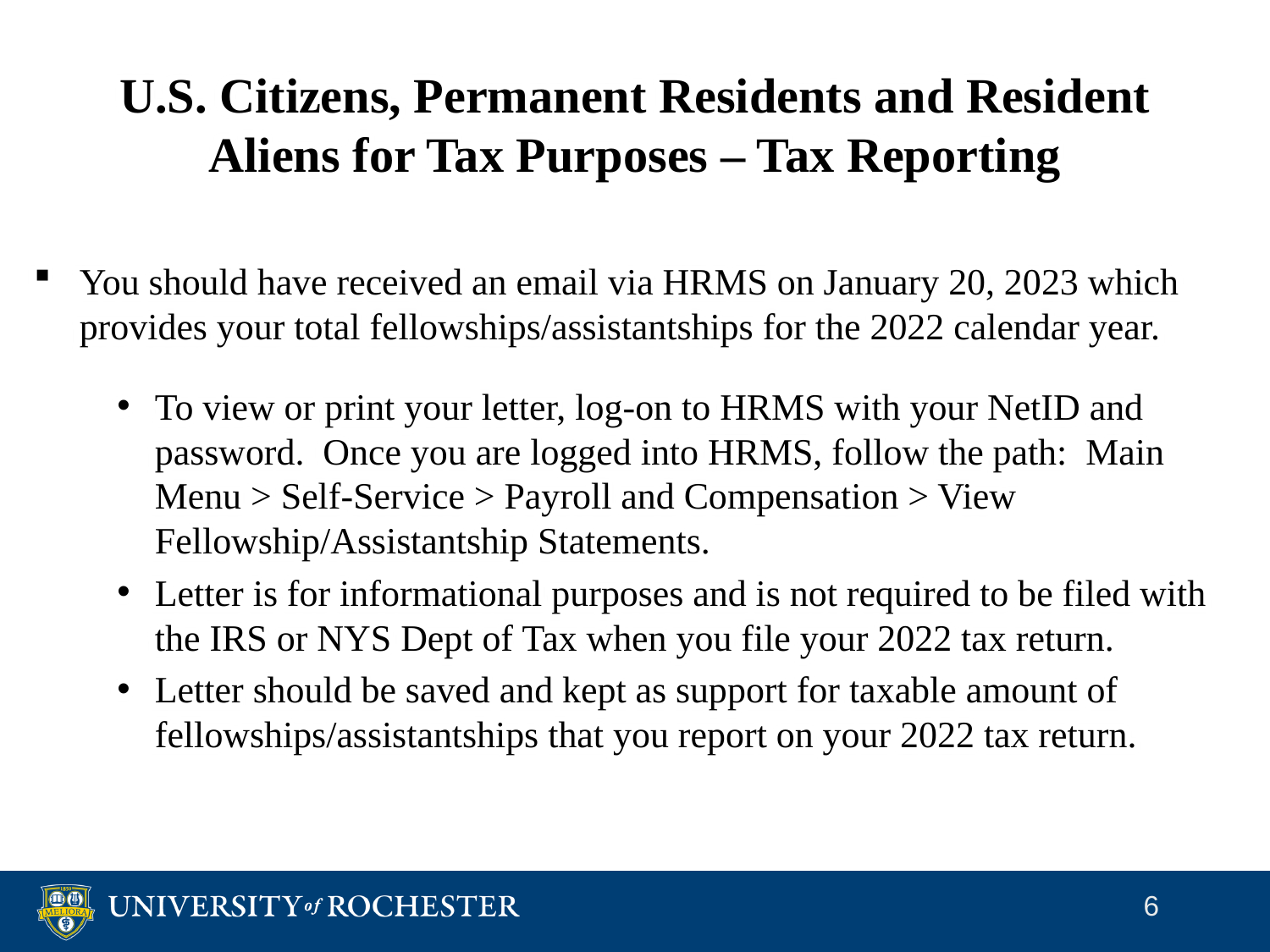

# U.S. Citizens, Permanent Residents and Resident Aliens for Tax Purposes – Tax Reporting
You should have received an email via HRMS on January 20, 2023 which provides your total fellowships/assistantships for the 2022 calendar year.

To view or print your letter, log-on to HRMS with your NetID and password.  Once you are logged into HRMS, follow the path:  Main Menu > Self-Service > Payroll and Compensation > View Fellowship/Assistantship Statements.
Letter is for informational purposes and is not required to be filed with the IRS or NYS Dept of Tax when you file your 2022 tax return.
Letter should be saved and kept as support for taxable amount of fellowships/assistantships that you report on your 2022 tax return.

6